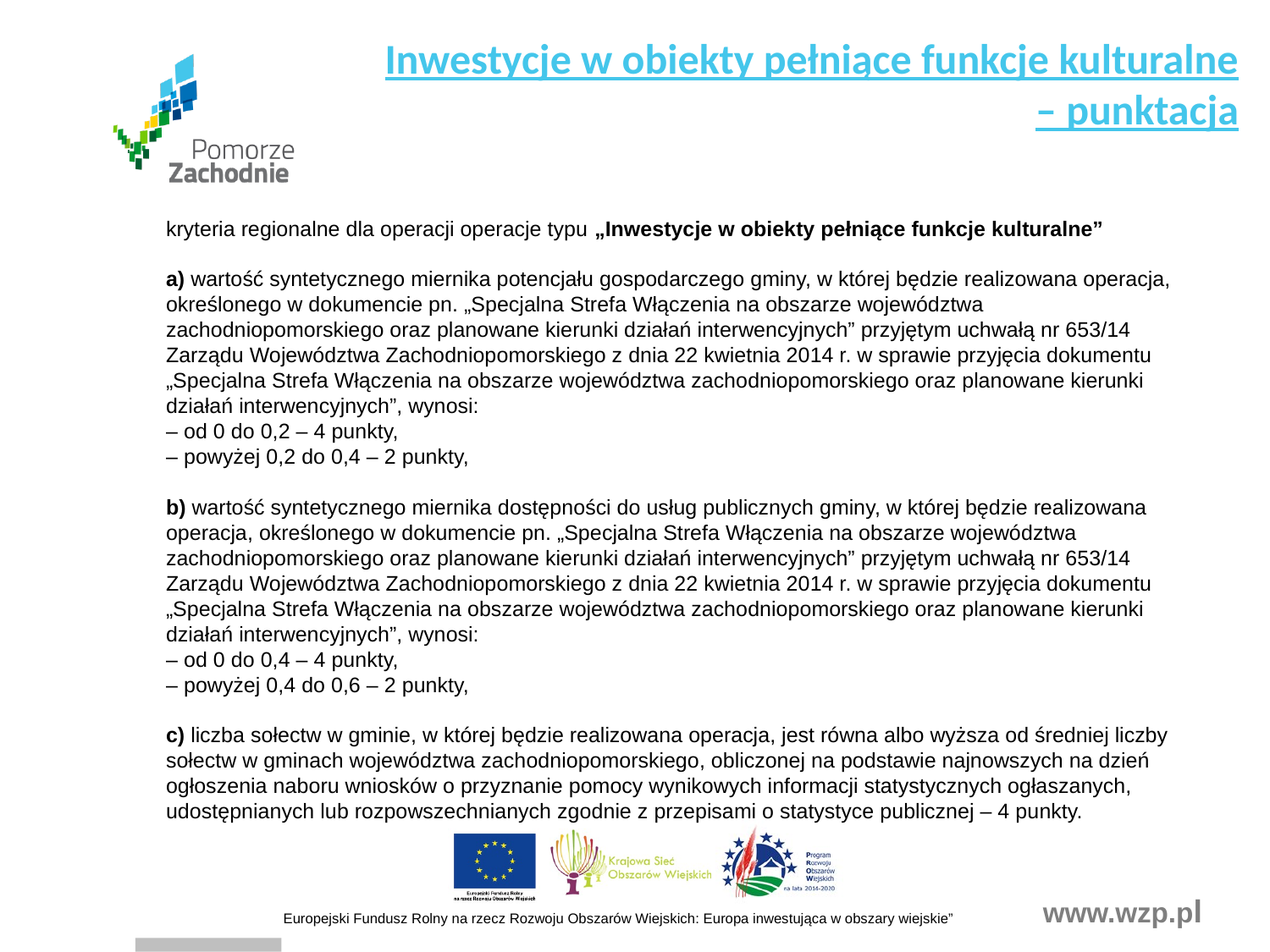

Inwestycje w obiekty pełniące funkcje kulturalne – punktacja
kryteria regionalne dla operacji operacje typu „Inwestycje w obiekty pełniące funkcje kulturalne”

a) wartość syntetycznego miernika potencjału gospodarczego gminy, w której będzie realizowana operacja, określonego w dokumencie pn. „Specjalna Strefa Włączenia na obszarze województwa zachodniopomorskiego oraz planowane kierunki działań interwencyjnych” przyjętym uchwałą nr 653/14 Zarządu Województwa Zachodniopomorskiego z dnia 22 kwietnia 2014 r. w sprawie przyjęcia dokumentu „Specjalna Strefa Włączenia na obszarze województwa zachodniopomorskiego oraz planowane kierunki działań interwencyjnych”, wynosi:
– od 0 do 0,2 – 4 punkty,
– powyżej 0,2 do 0,4 – 2 punkty,

b) wartość syntetycznego miernika dostępności do usług publicznych gminy, w której będzie realizowana operacja, określonego w dokumencie pn. „Specjalna Strefa Włączenia na obszarze województwa zachodniopomorskiego oraz planowane kierunki działań interwencyjnych” przyjętym uchwałą nr 653/14 Zarządu Województwa Zachodniopomorskiego z dnia 22 kwietnia 2014 r. w sprawie przyjęcia dokumentu „Specjalna Strefa Włączenia na obszarze województwa zachodniopomorskiego oraz planowane kierunki działań interwencyjnych”, wynosi:
– od 0 do 0,4 – 4 punkty,
– powyżej 0,4 do 0,6 – 2 punkty,

c) liczba sołectw w gminie, w której będzie realizowana operacja, jest równa albo wyższa od średniej liczby sołectw w gminach województwa zachodniopomorskiego, obliczonej na podstawie najnowszych na dzień ogłoszenia naboru wniosków o przyznanie pomocy wynikowych informacji statystycznych ogłaszanych, udostępnianych lub rozpowszechnianych zgodnie z przepisami o statystyce publicznej – 4 punkty.